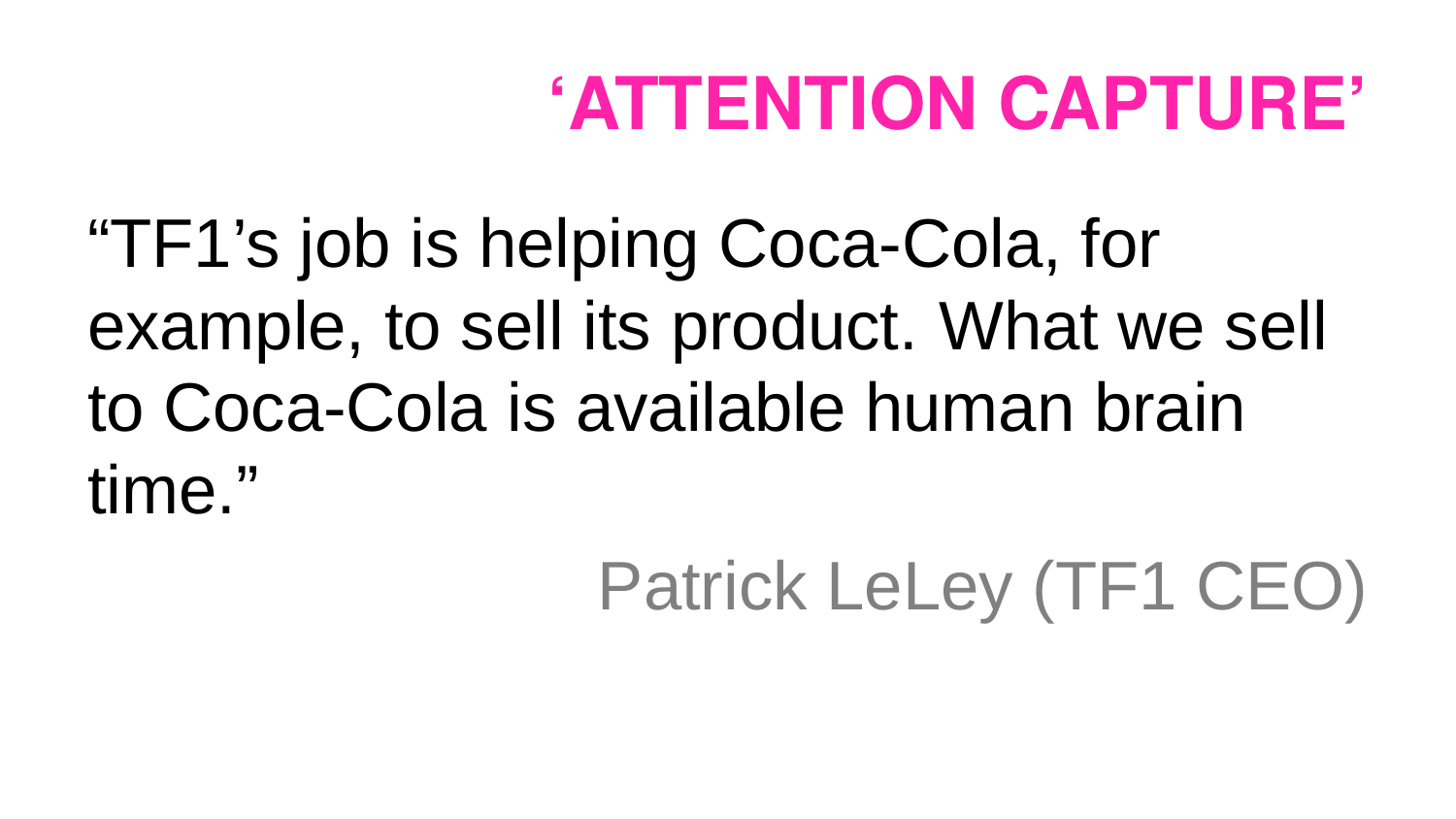

# ‘attention capture’
“TF1’s job is helping Coca-Cola, for example, to sell its product. What we sell to Coca-Cola is available human brain time.”
 Patrick LeLey (TF1 CEO)